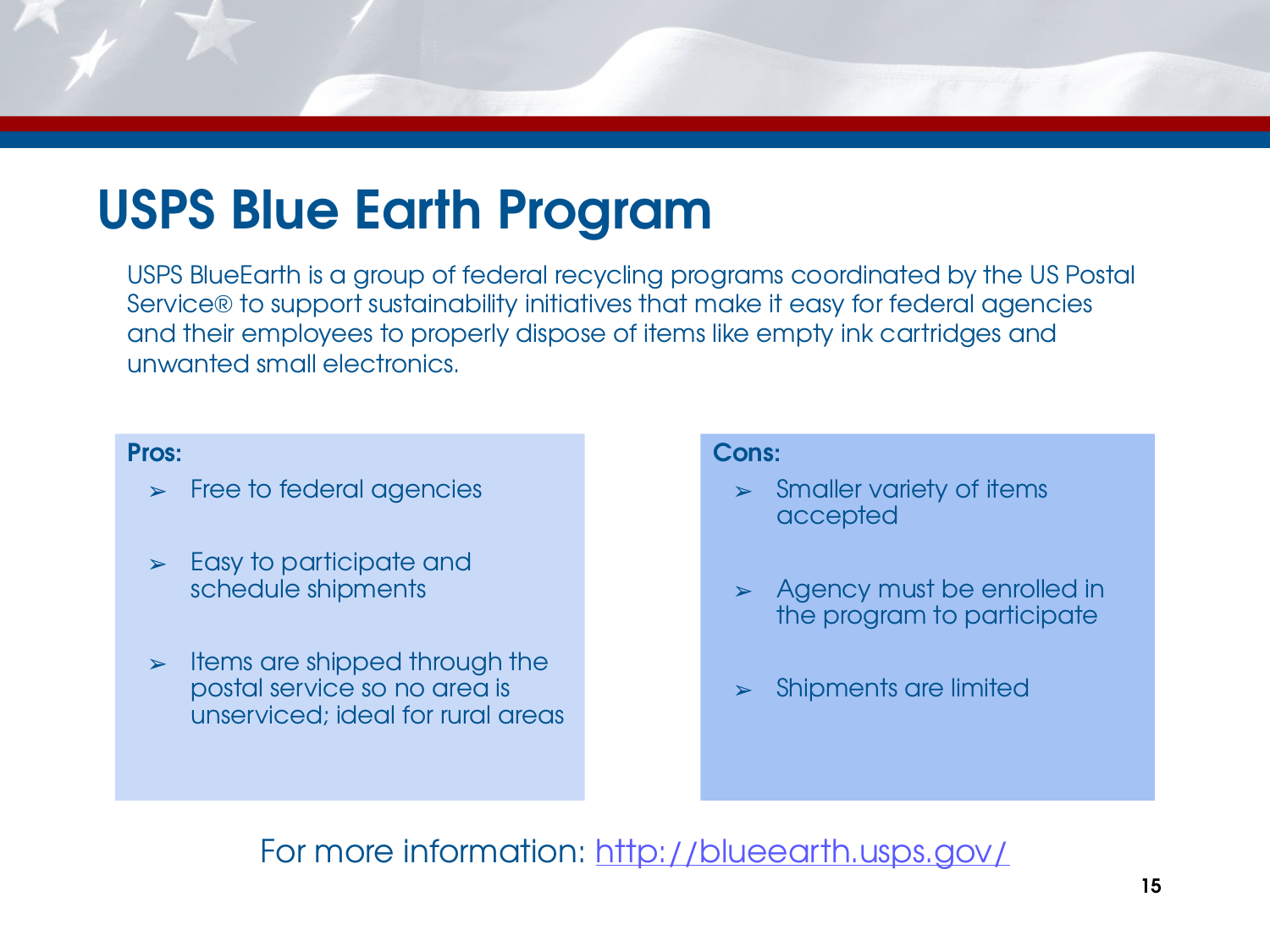

# USPS Blue Earth Program
USPS BlueEarth is a group of federal recycling programs coordinated by the US Postal Service® to support sustainability initiatives that make it easy for federal agencies and their employees to properly dispose of items like empty ink cartridges and unwanted small electronics.

Cons:
Smaller variety of items accepted

Agency must be enrolled in the program to participate

Shipments are limited
Pros:
Free to federal agencies

Easy to participate and schedule shipments

Items are shipped through the postal service so no area is unserviced; ideal for rural areas
For more information: http://blueearth.usps.gov/
15